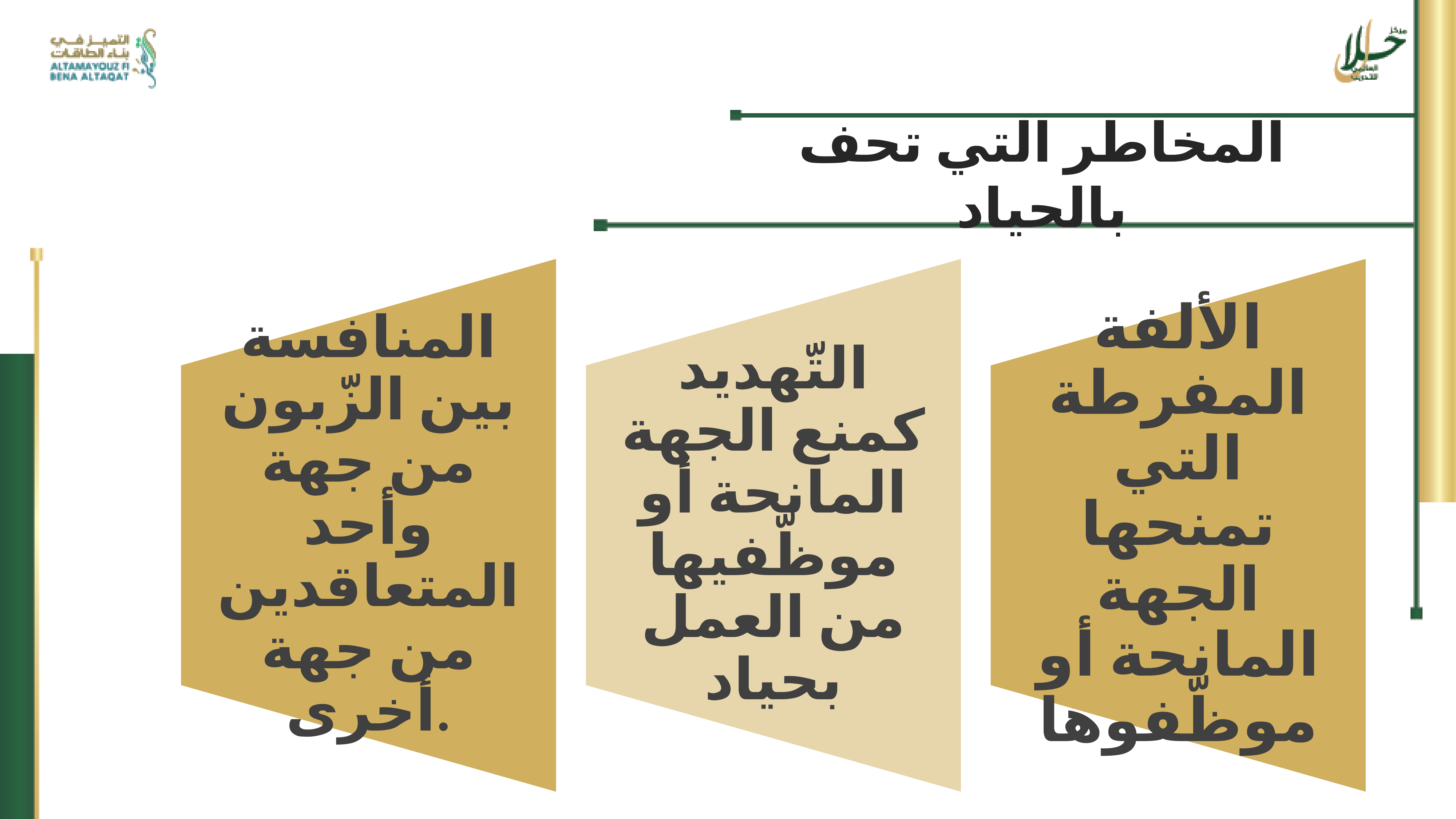

المخاطر التي تحف بالحياد

المنافسة بين الزّبون من جهة وأحد المتعاقدين من جهة أخرى.
الألفة المفرطة التي تمنحها الجهة المانحة أو موظّفوها
التّهديد كمنع الجهة المانحة أو موظّفيها من العمل بحياد